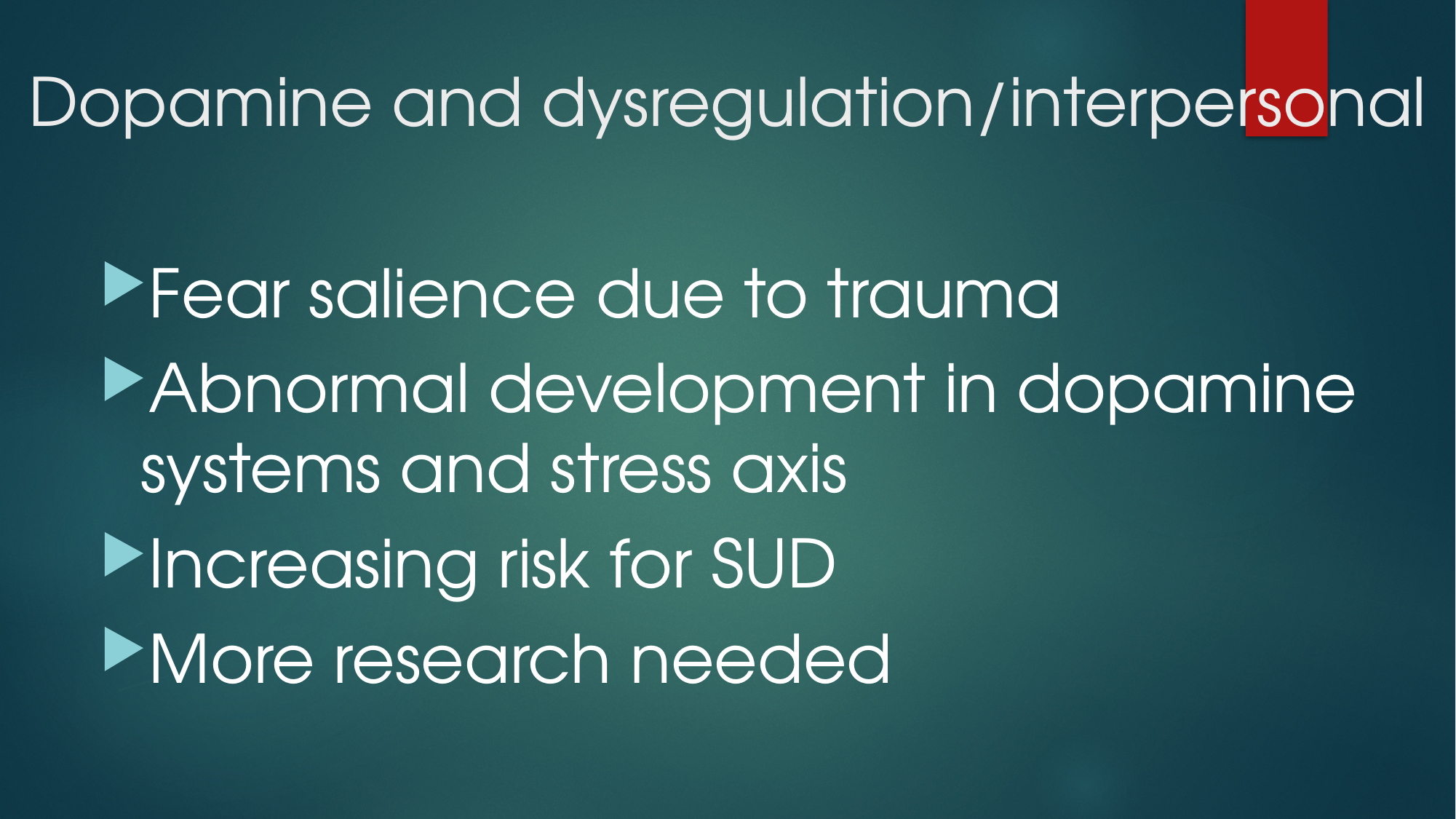

# Dopamine and dysregulation/interpersonal
Fear salience due to trauma
Abnormal development in dopamine systems and stress axis
Increasing risk for SUD
More research needed